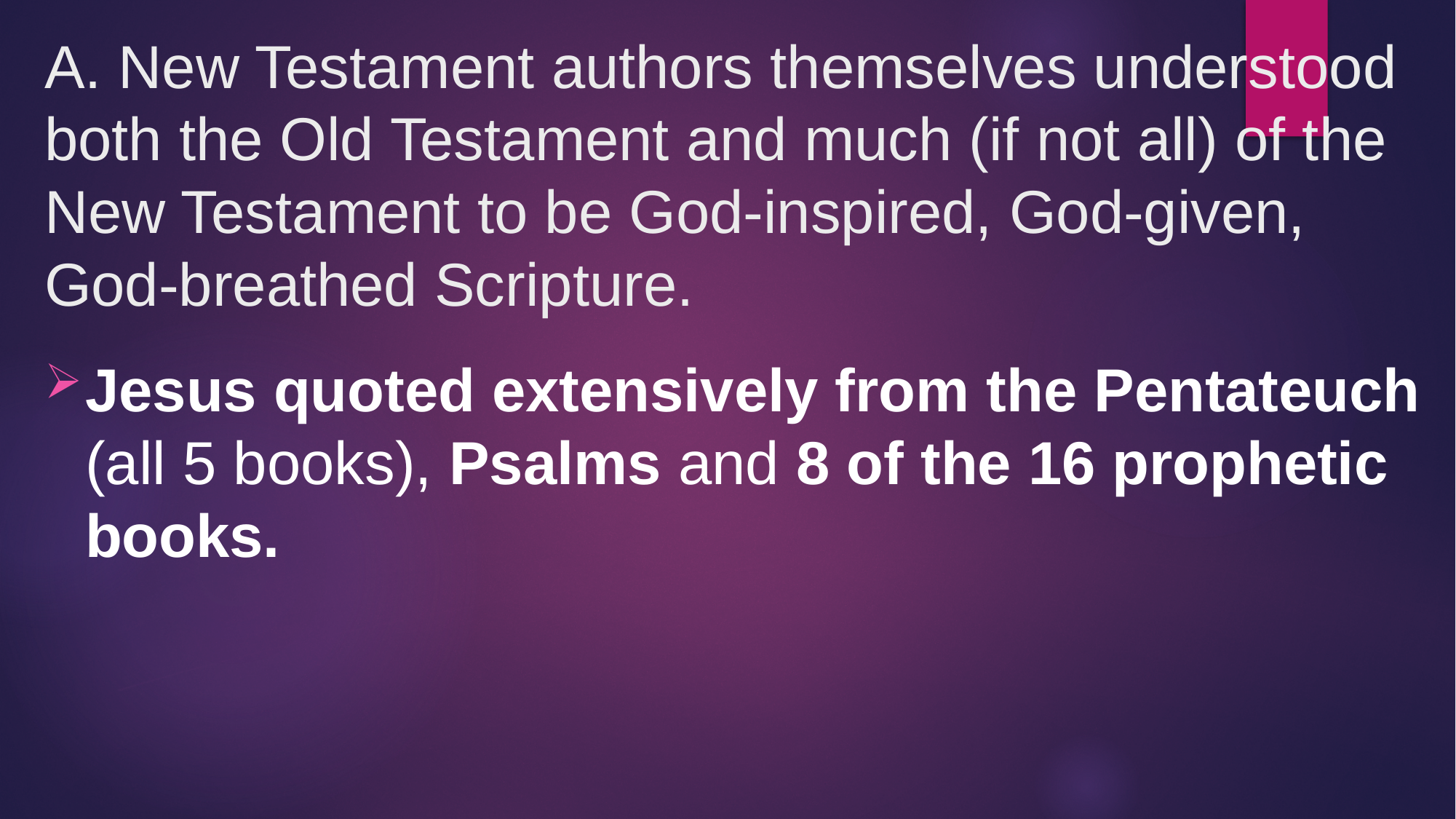

# A. New Testament authors themselves understood both the Old Testament and much (if not all) of the New Testament to be God-inspired, God-given, God-breathed Scripture.
Jesus quoted extensively from the Pentateuch (all 5 books), Psalms and 8 of the 16 prophetic books.